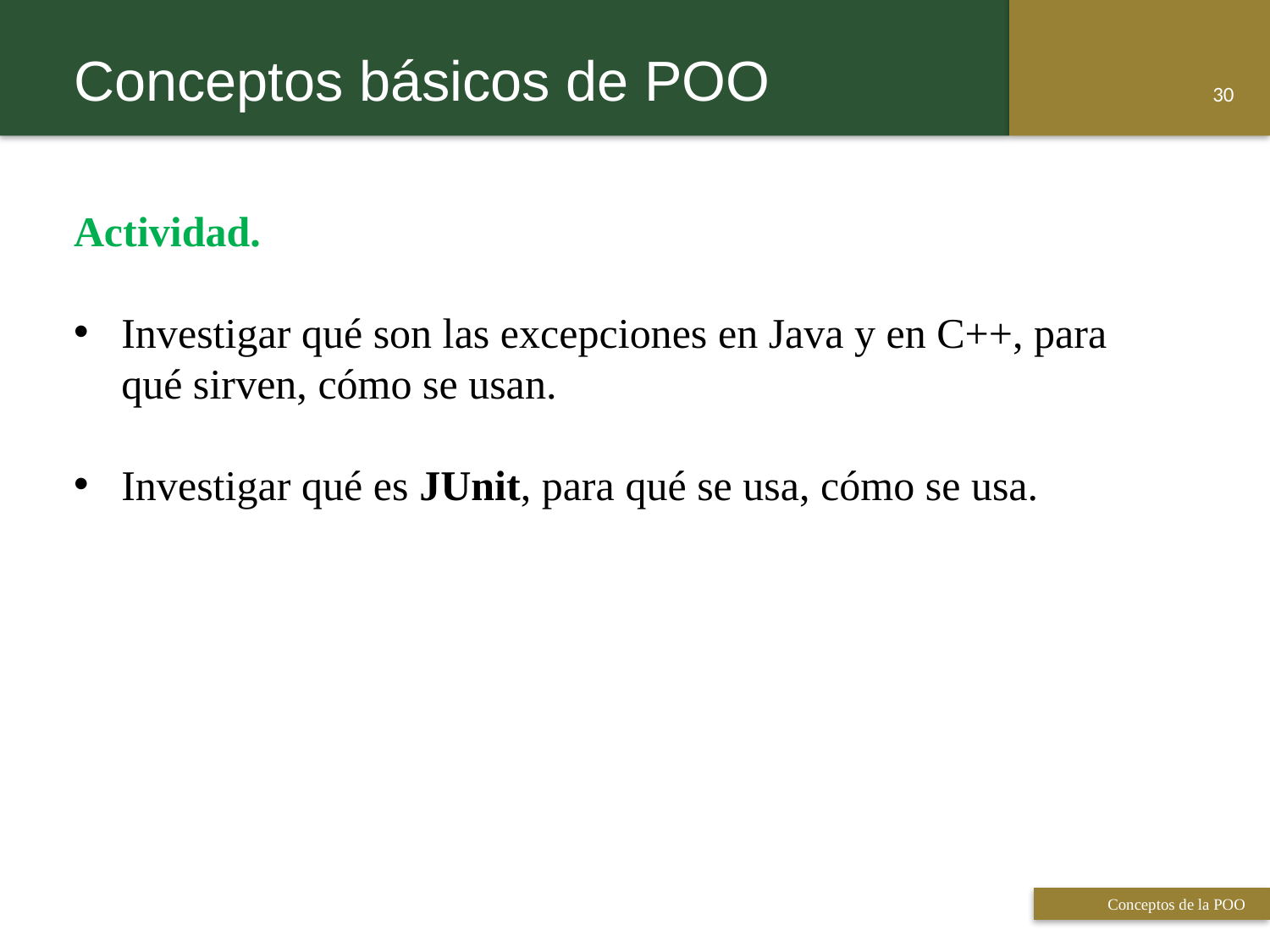

Conceptos básicos de POO

30
Actividad.

Investigar qué son las excepciones en Java y en C++, para qué sirven, cómo se usan.

Investigar qué es JUnit, para qué se usa, cómo se usa.

                                          Titulo de la presentación
Conceptos de la POO